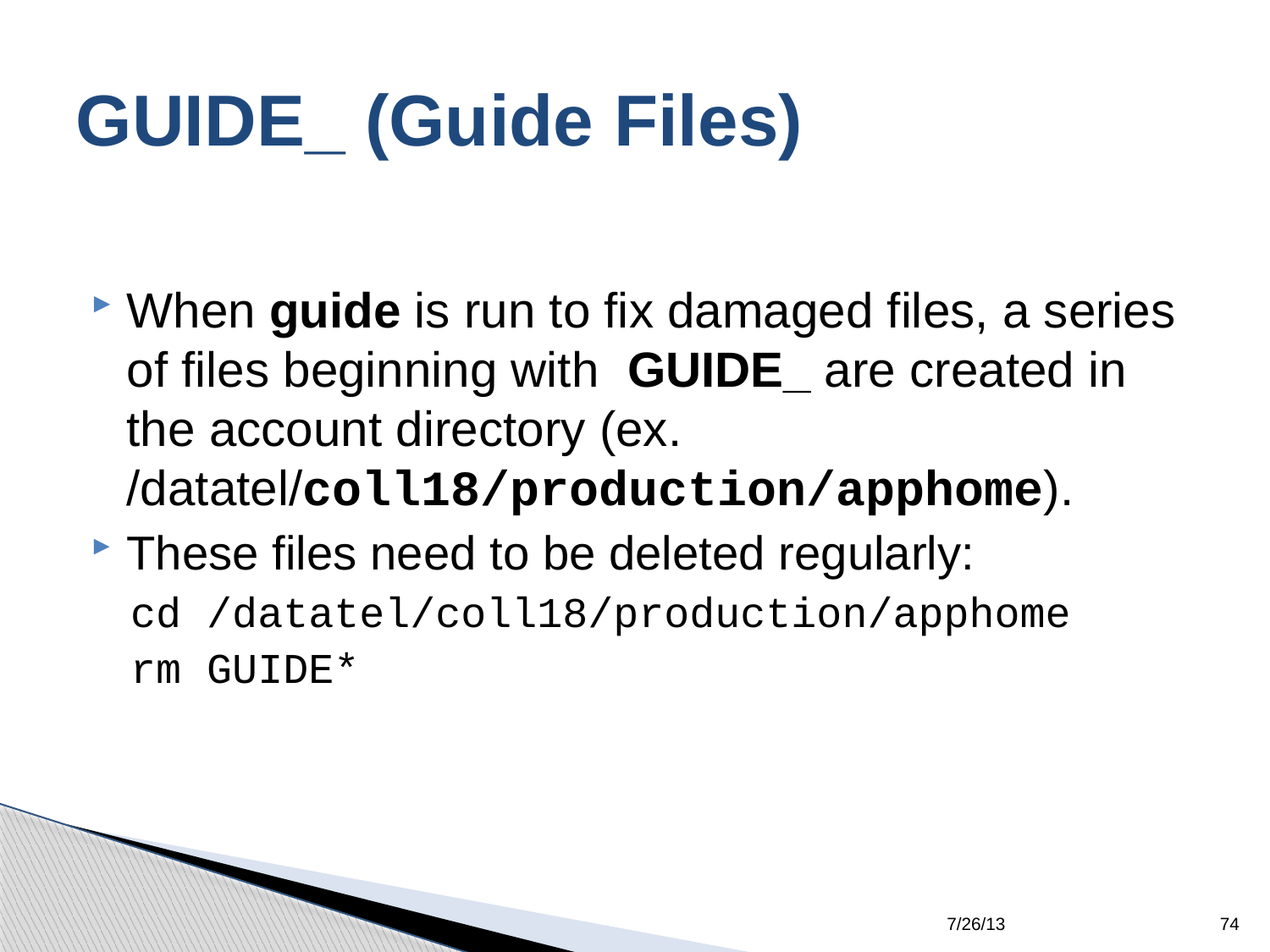

# GUIDE_ (Guide Files)

When guide is run to fix damaged files, a series of files beginning with  GUIDE_ are created in the account directory (ex. /datatel/coll18/production/apphome).
These files need to be deleted regularly:
cd /datatel/coll18/production/apphome
rm GUIDE*

7/26/13
74